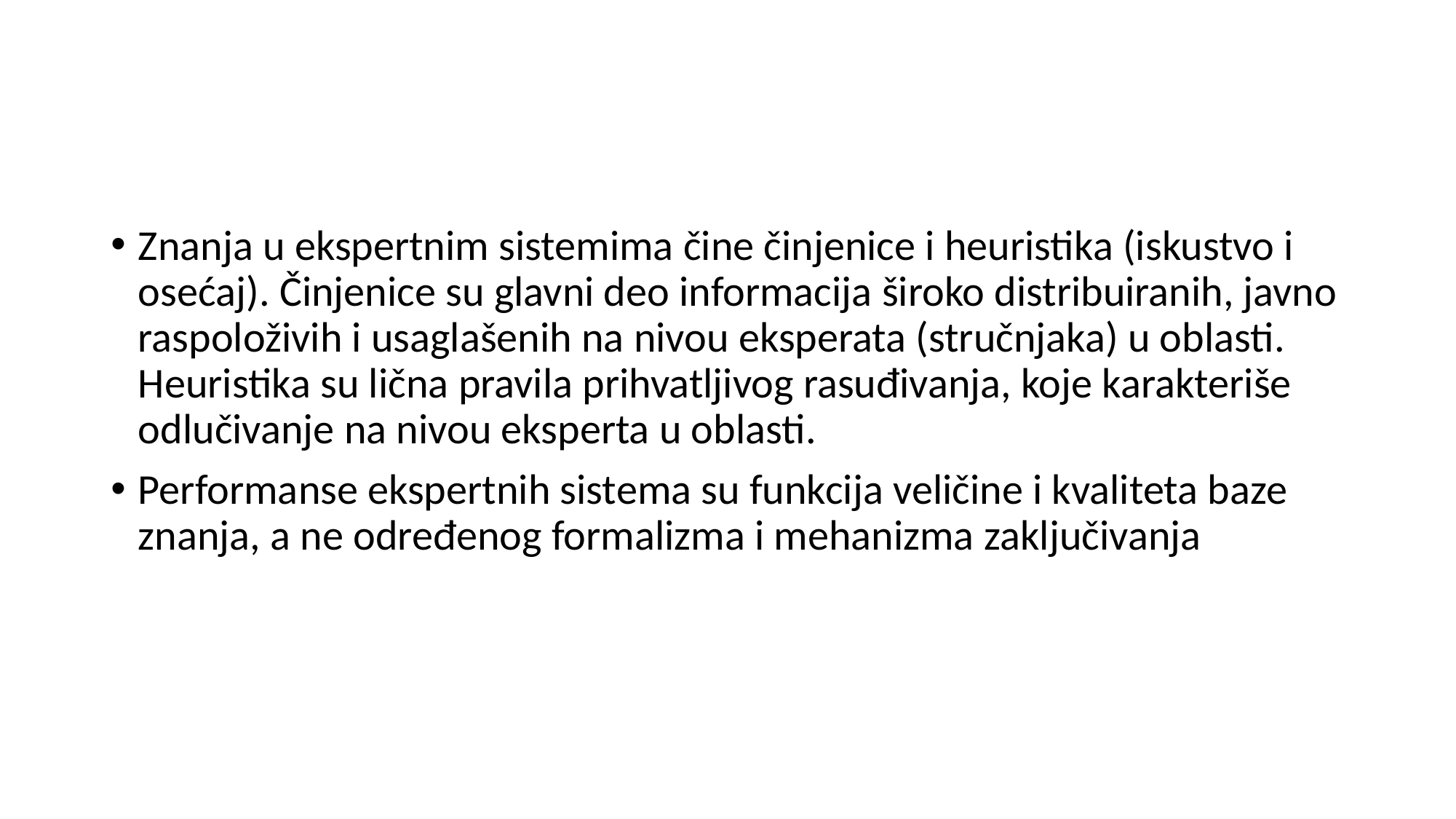

Znanja u ekspertnim sistemima čine činjenice i heuristika (iskustvo i osećaj). Činjenice su glavni deo informacija široko distribuiranih, javno raspoloživih i usaglašenih na nivou eksperata (stručnjaka) u oblasti. Heuristika su lična pravila prihvatljivog rasuđivanja, koje karakteriše odlučivanje na nivou eksperta u oblasti.
Performanse ekspertnih sistema su funkcija veličine i kvaliteta baze znanja, a ne određenog formalizma i mehanizma zaključivanja